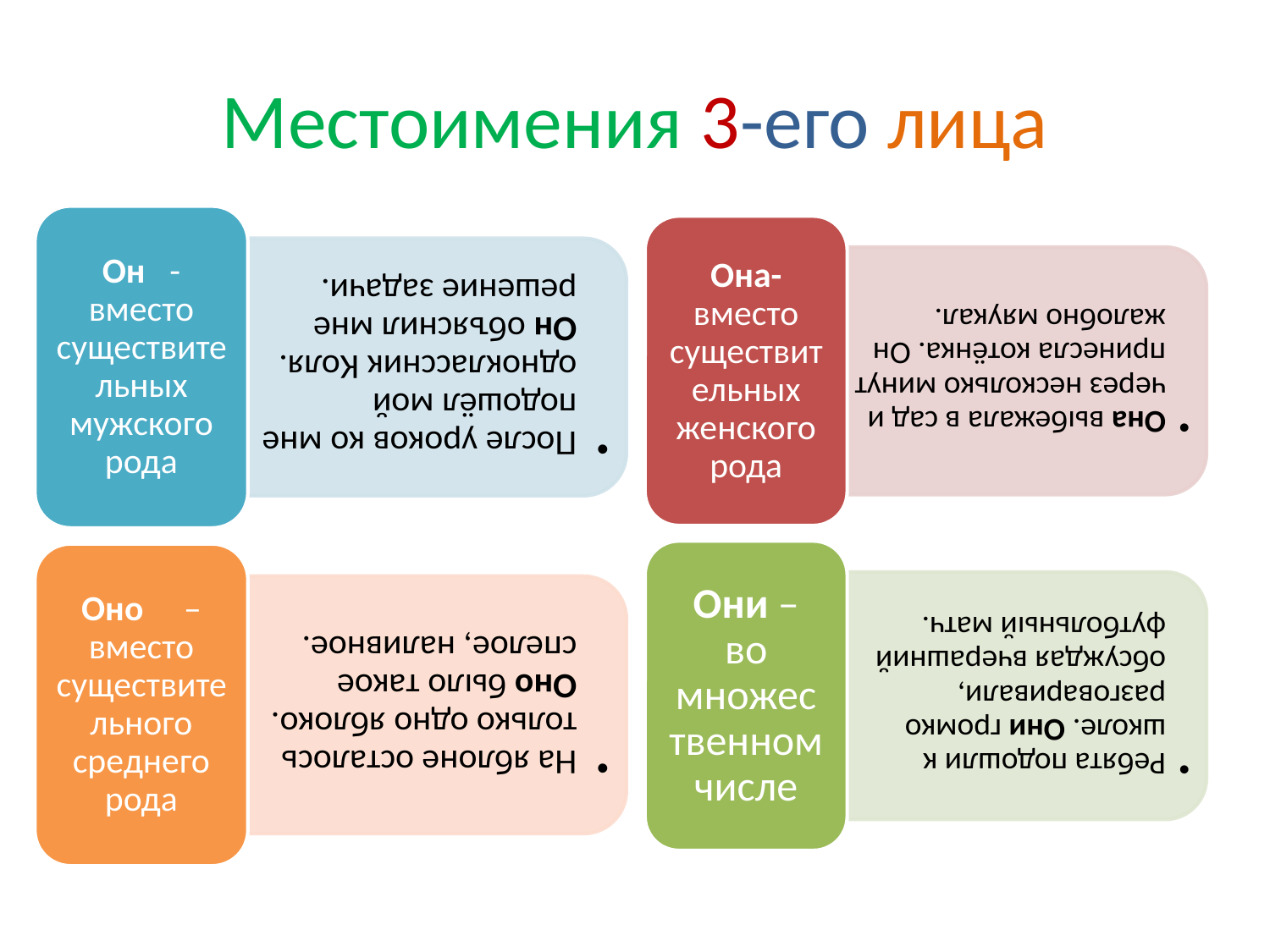

# Местоимения 3-его лица
После уроков ко мне подошёл мой одноклассник Коля. Он объяснил мне решение задачи.
Он   - вместо существительных мужского рода
На яблоне осталось только одно яблоко. Оно было такое спелое, наливное.
Оно     – вместо существительного среднего рода
Она выбежала в сад и через несколько минут принесла котёнка. Он жалобно мяукал.
Она- вместо существительных женского рода
Ребята подошли к школе. Они громко разговаривали, обсуждая вчерашний футбольный матч.
Они – во множественном числе